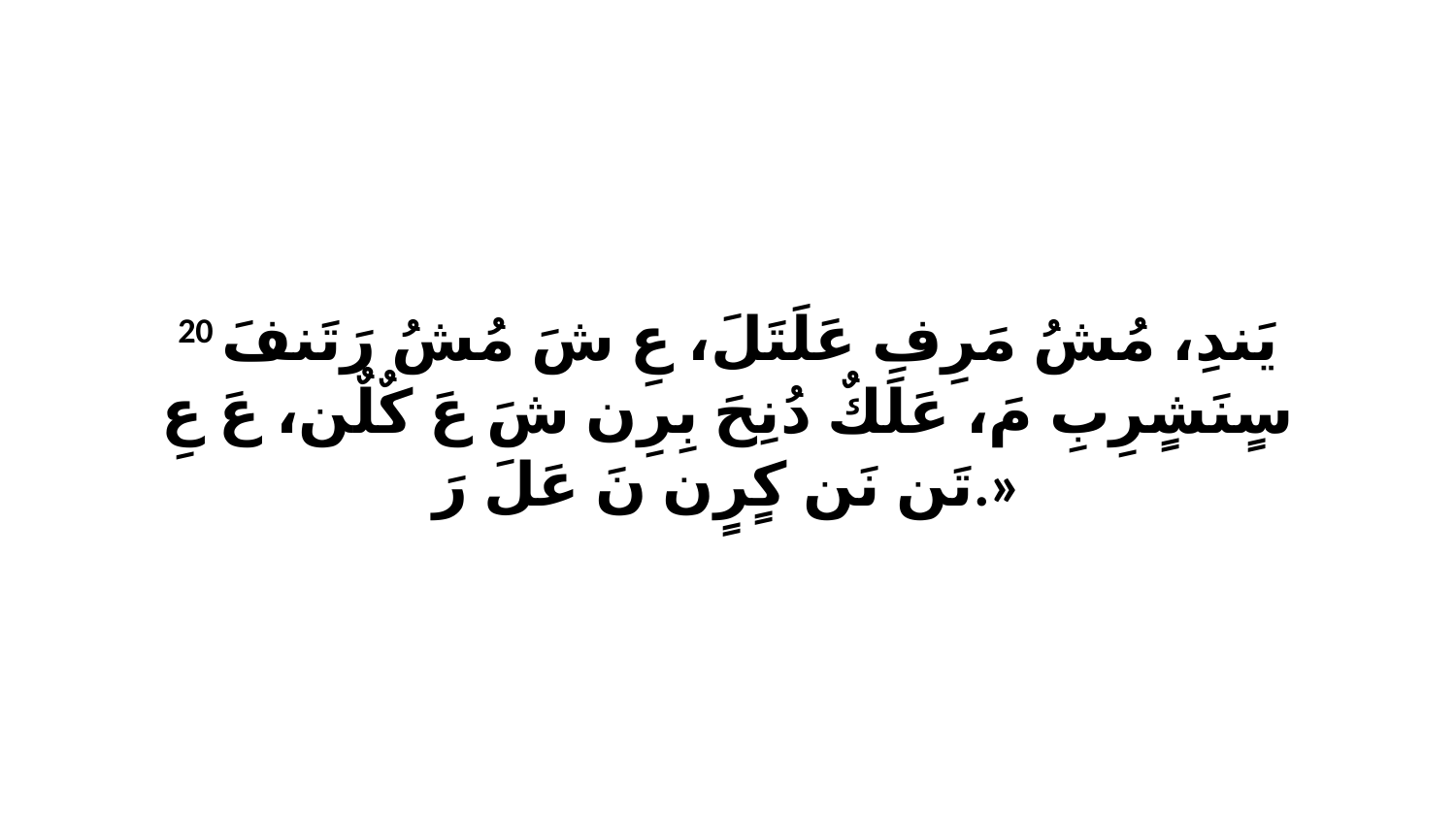

20 يَندِ، مُشُ مَرِفِ عَلَتَلَ، عِ شَ مُشُ رَتَنفَ سٍنَشٍرِبِ مَ، عَلَكٌ دُنِحَ بِرِن شَ عَ كٌلٌن، عَ عِ تَن نَن كٍرٍن نَ عَلَ رَ.»